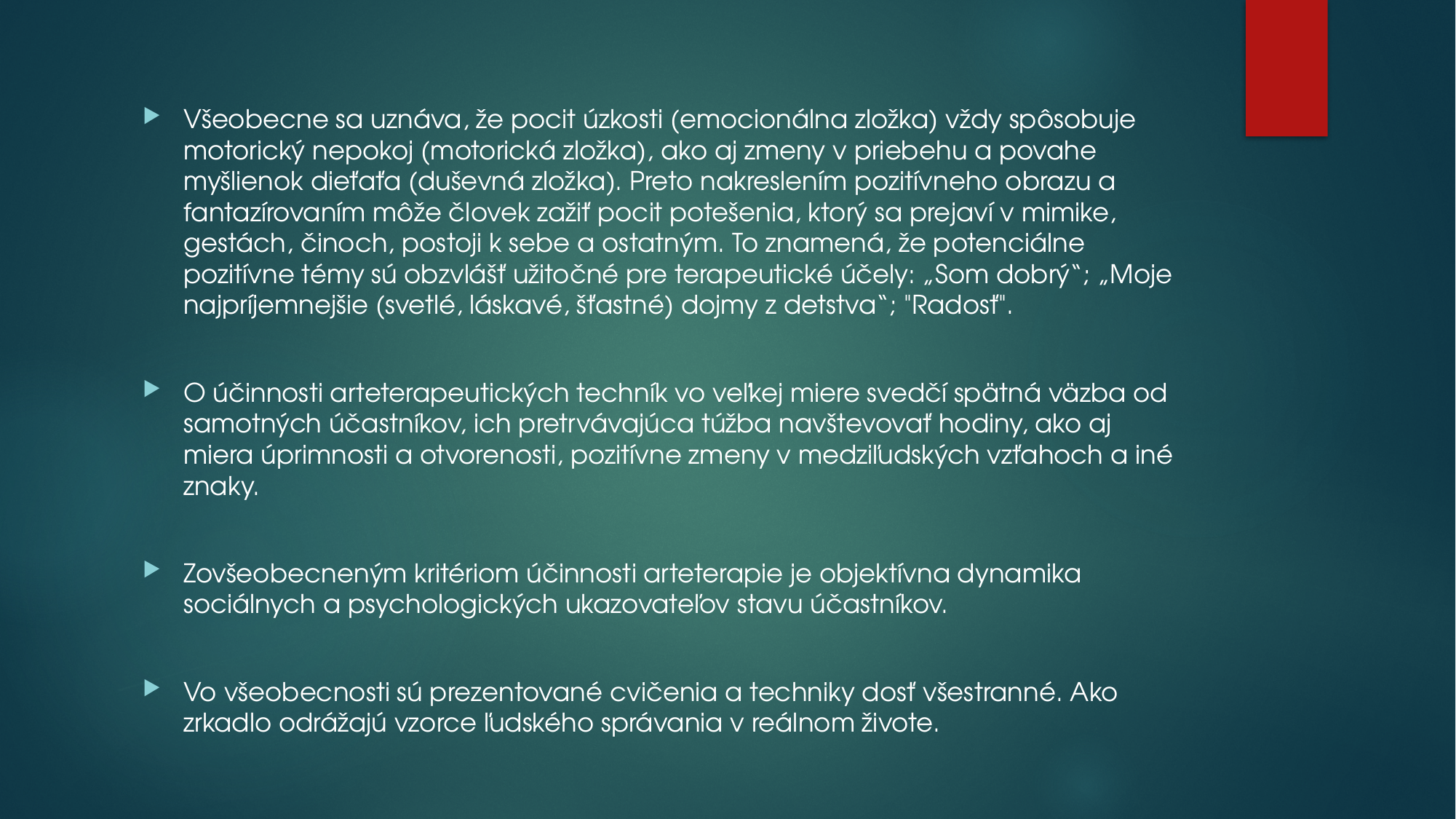

Všeobecne sa uznáva, že pocit úzkosti (emocionálna zložka) vždy spôsobuje motorický nepokoj (motorická zložka), ako aj zmeny v priebehu a povahe myšlienok dieťaťa (duševná zložka). Preto nakreslením pozitívneho obrazu a fantazírovaním môže človek zažiť pocit potešenia, ktorý sa prejaví v mimike, gestách, činoch, postoji k sebe a ostatným. To znamená, že potenciálne pozitívne témy sú obzvlášť užitočné pre terapeutické účely: „Som dobrý“; „Moje najpríjemnejšie (svetlé, láskavé, šťastné) dojmy z detstva“; "Radosť".

O účinnosti arteterapeutických techník vo veľkej miere svedčí spätná väzba od samotných účastníkov, ich pretrvávajúca túžba navštevovať hodiny, ako aj miera úprimnosti a otvorenosti, pozitívne zmeny v medziľudských vzťahoch a iné znaky.

Zovšeobecneným kritériom účinnosti arteterapie je objektívna dynamika sociálnych a psychologických ukazovateľov stavu účastníkov.

Vo všeobecnosti sú prezentované cvičenia a techniky dosť všestranné. Ako zrkadlo odrážajú vzorce ľudského správania v reálnom živote.